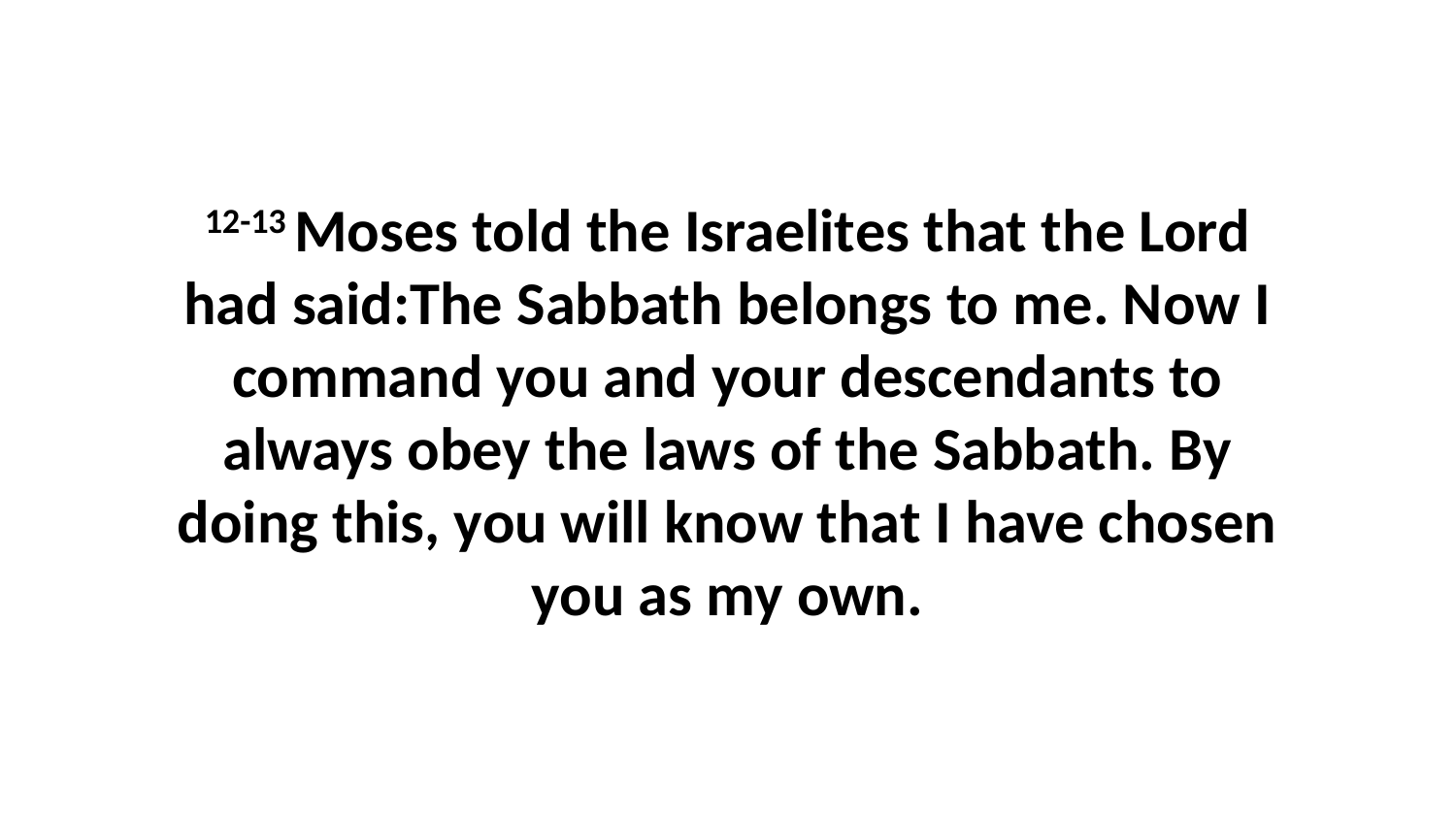

12-13 Moses told the Israelites that the Lord had said:The Sabbath belongs to me. Now I command you and your descendants to always obey the laws of the Sabbath. By doing this, you will know that I have chosen you as my own.